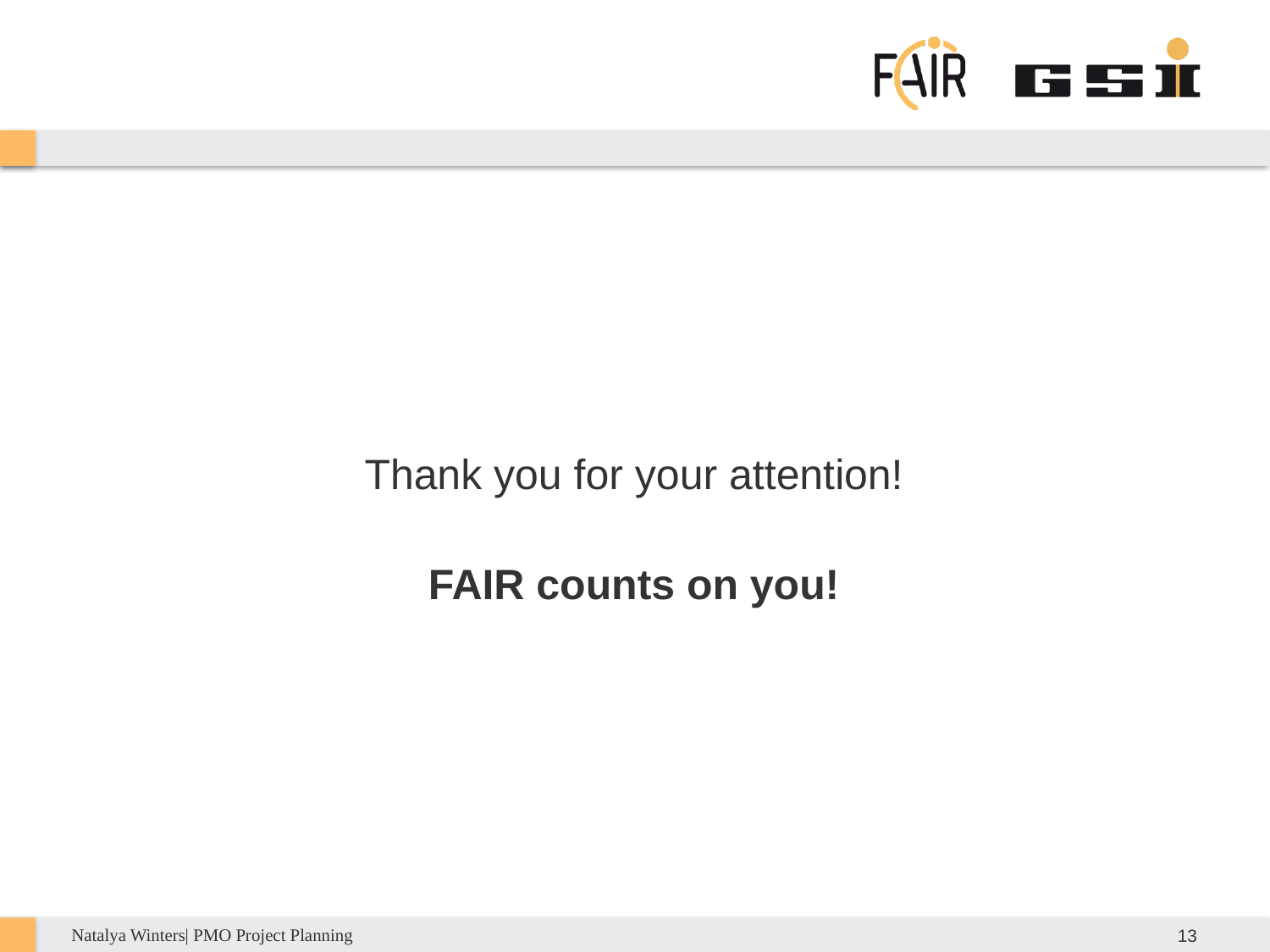

Thank you for your attention!

FAIR counts on you!
Natalya Winters| PMO Project Planning
13